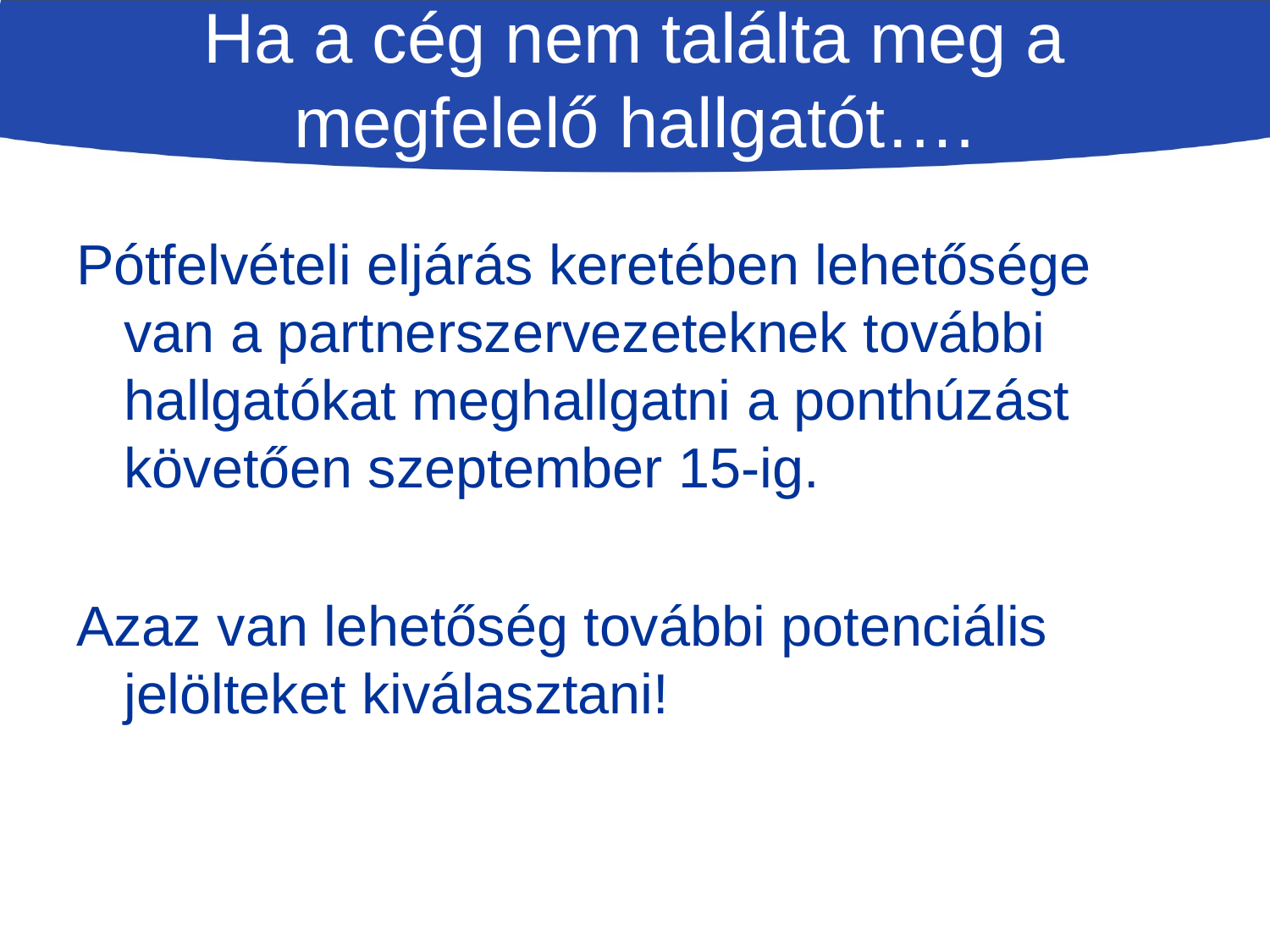

# Ha a cég nem találta meg a megfelelő hallgatót….
Pótfelvételi eljárás keretében lehetősége van a partnerszervezeteknek további hallgatókat meghallgatni a ponthúzást követően szeptember 15-ig.

Azaz van lehetőség további potenciális jelölteket kiválasztani!